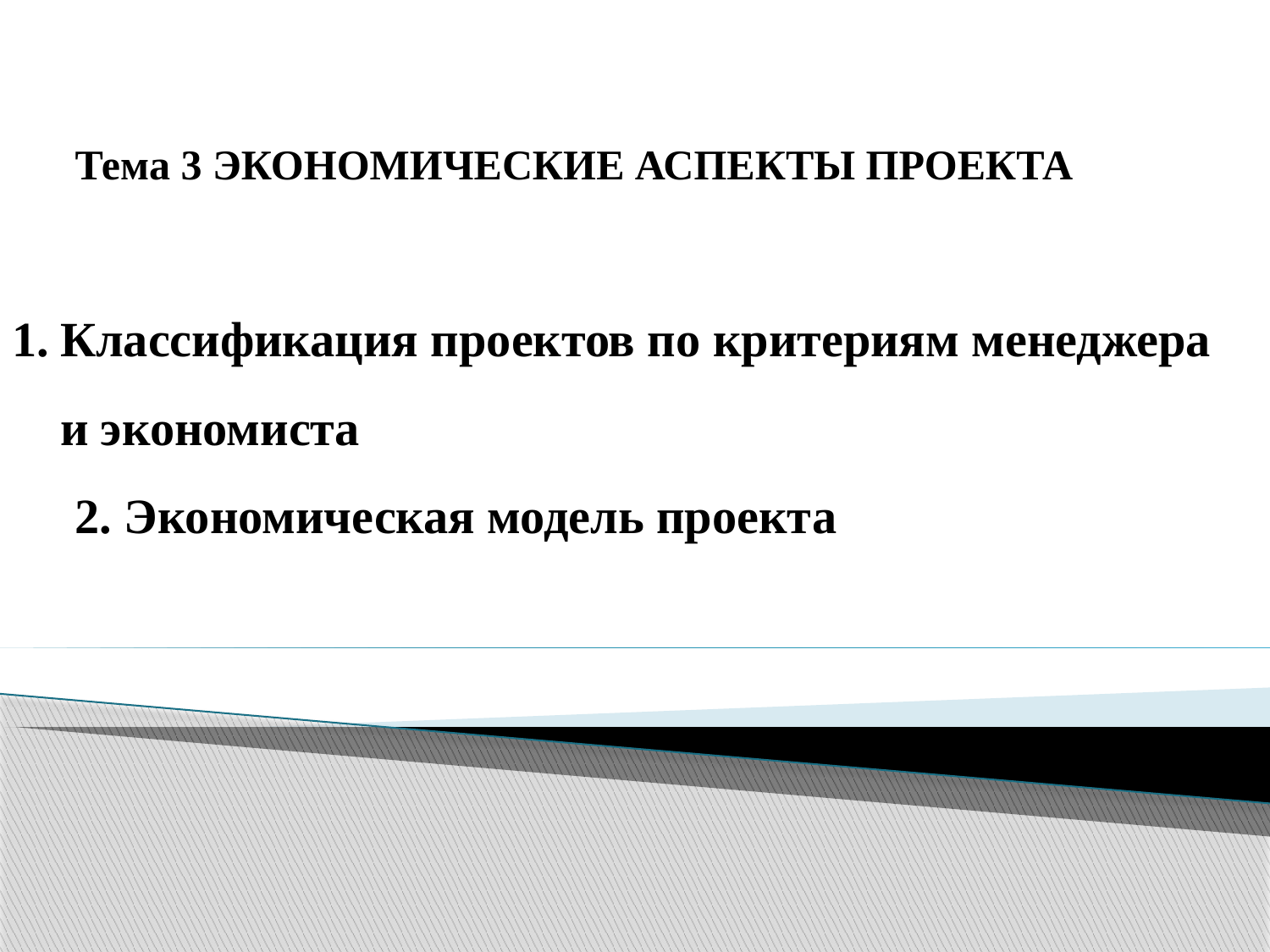

Тема 3 ЭКОНОМИЧЕСКИЕ АСПЕКТЫ ПРОЕКТА

Классификация проектов по критериям менеджера и экономиста
2. Экономическая модель проекта
#